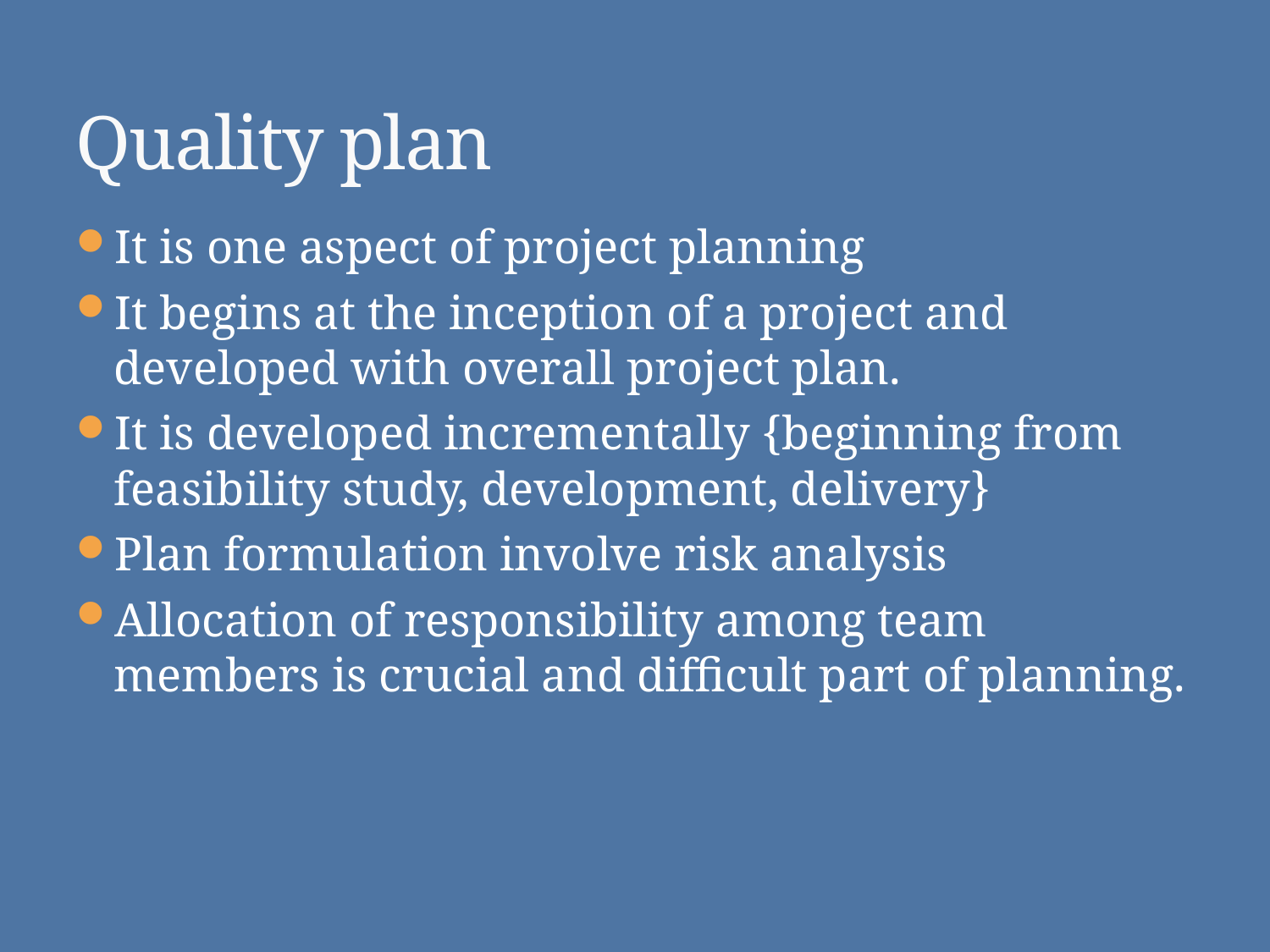

# Quality plan
It is one aspect of project planning
It begins at the inception of a project and developed with overall project plan.
It is developed incrementally {beginning from feasibility study, development, delivery}
Plan formulation involve risk analysis
Allocation of responsibility among team members is crucial and difficult part of planning.